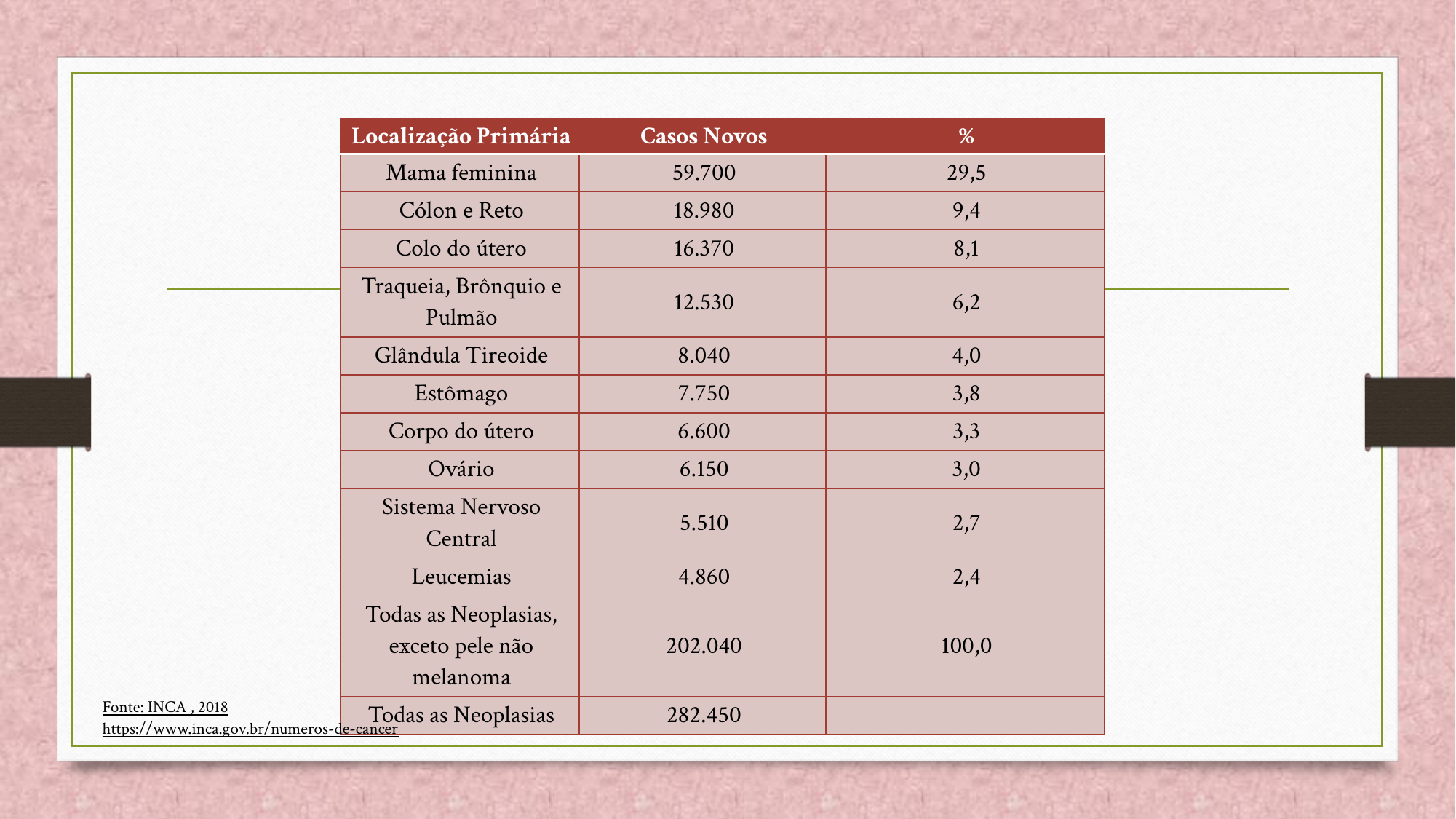

| Localização Primária | Casos Novos | % |
| --- | --- | --- |
| Mama feminina | 59.700 | 29,5 |
| Cólon e Reto | 18.980 | 9,4 |
| Colo do útero | 16.370 | 8,1 |
| Traqueia, Brônquio e Pulmão | 12.530 | 6,2 |
| Glândula Tireoide | 8.040 | 4,0 |
| Estômago | 7.750 | 3,8 |
| Corpo do útero | 6.600 | 3,3 |
| Ovário | 6.150 | 3,0 |
| Sistema Nervoso Central | 5.510 | 2,7 |
| Leucemias | 4.860 | 2,4 |
| Todas as Neoplasias, exceto pele não melanoma | 202.040 | 100,0 |
| Todas as Neoplasias | 282.450 |  |
Fonte: INCA , 2018
https://www.inca.gov.br/numeros-de-cancer